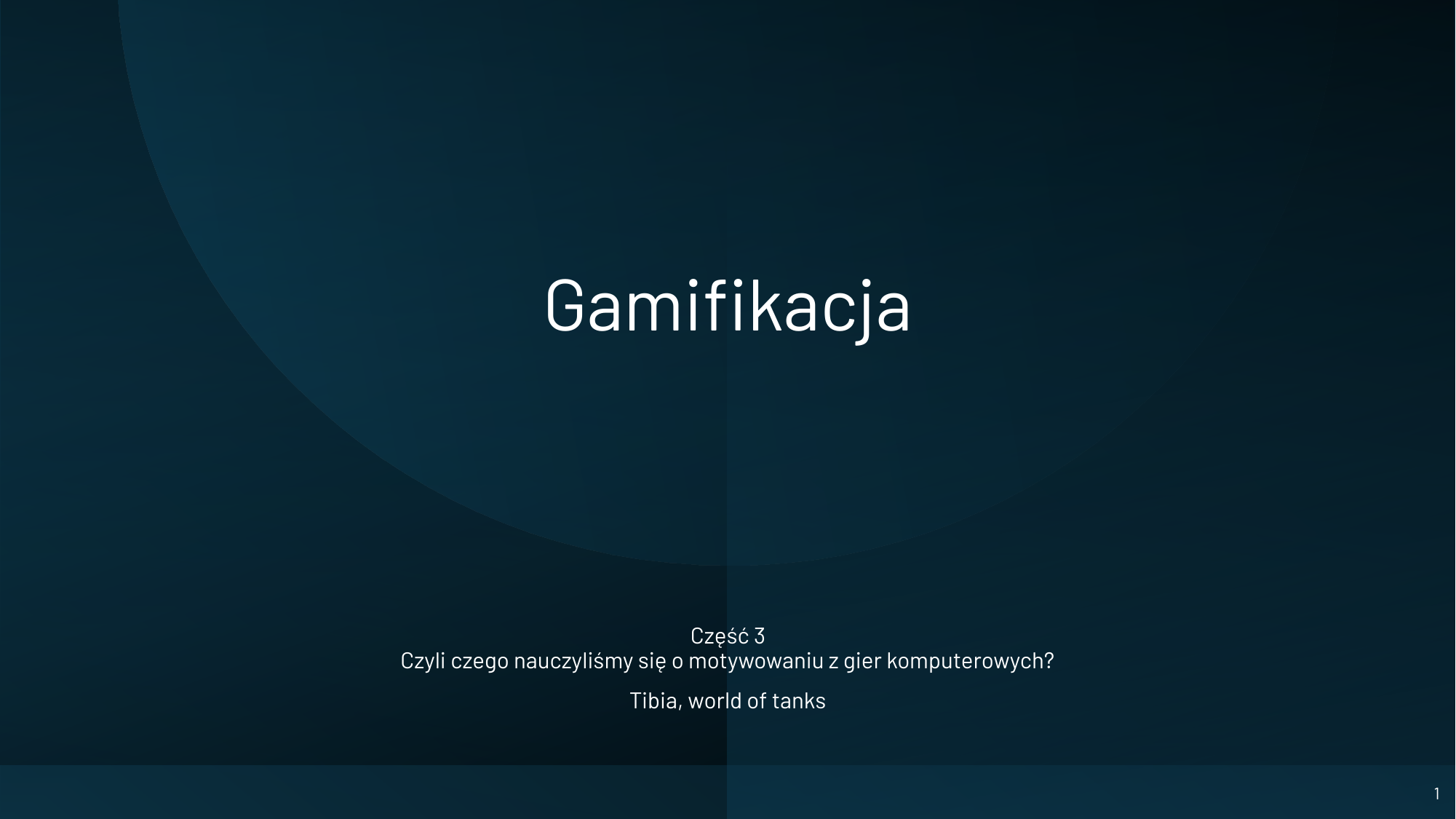

# Gamifikacja
Część 3
Czyli czego nauczyliśmy się o motywowaniu z gier komputerowych?
Tibia, world of tanks
1